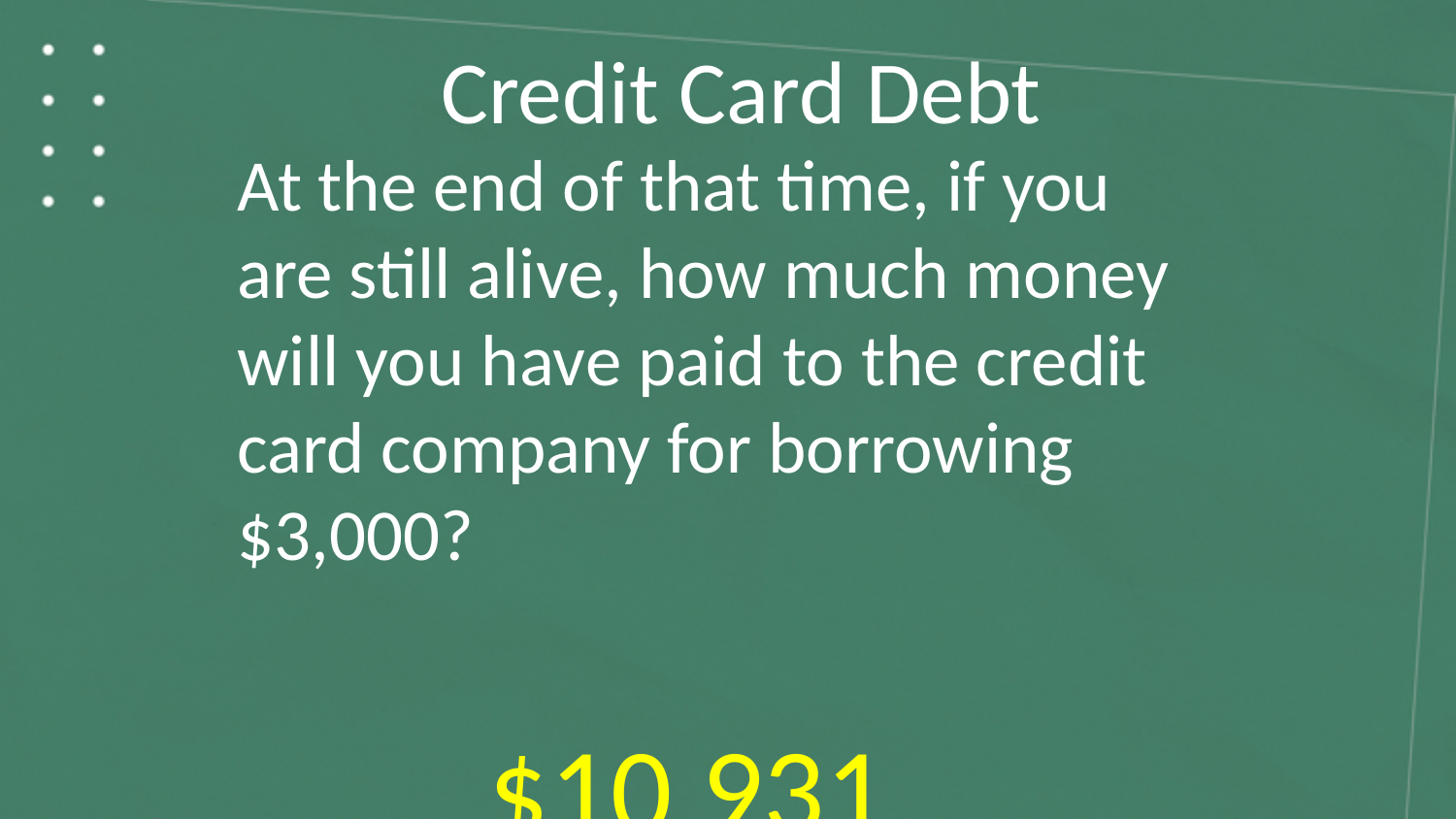

Credit Card Debt
At the end of that time, if you are still alive, how much money will you have paid to the credit card company for borrowing $3,000?

           $10,931